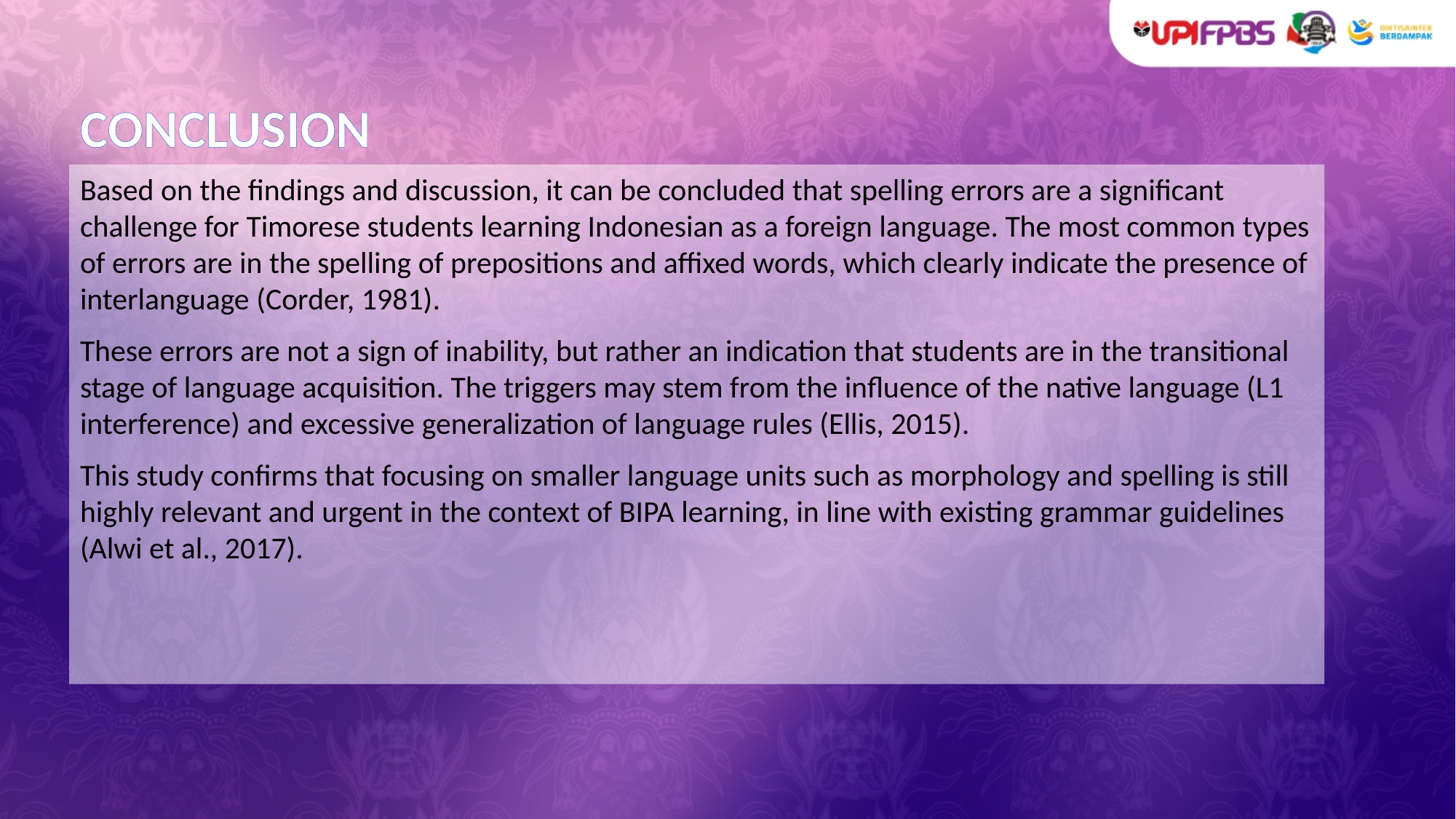

# CONCLUSION
Based on the findings and discussion, it can be concluded that spelling errors are a significant challenge for Timorese students learning Indonesian as a foreign language. The most common types of errors are in the spelling of prepositions and affixed words, which clearly indicate the presence of interlanguage (Corder, 1981).
These errors are not a sign of inability, but rather an indication that students are in the transitional stage of language acquisition. The triggers may stem from the influence of the native language (L1 interference) and excessive generalization of language rules (Ellis, 2015).
This study confirms that focusing on smaller language units such as morphology and spelling is still highly relevant and urgent in the context of BIPA learning, in line with existing grammar guidelines (Alwi et al., 2017).